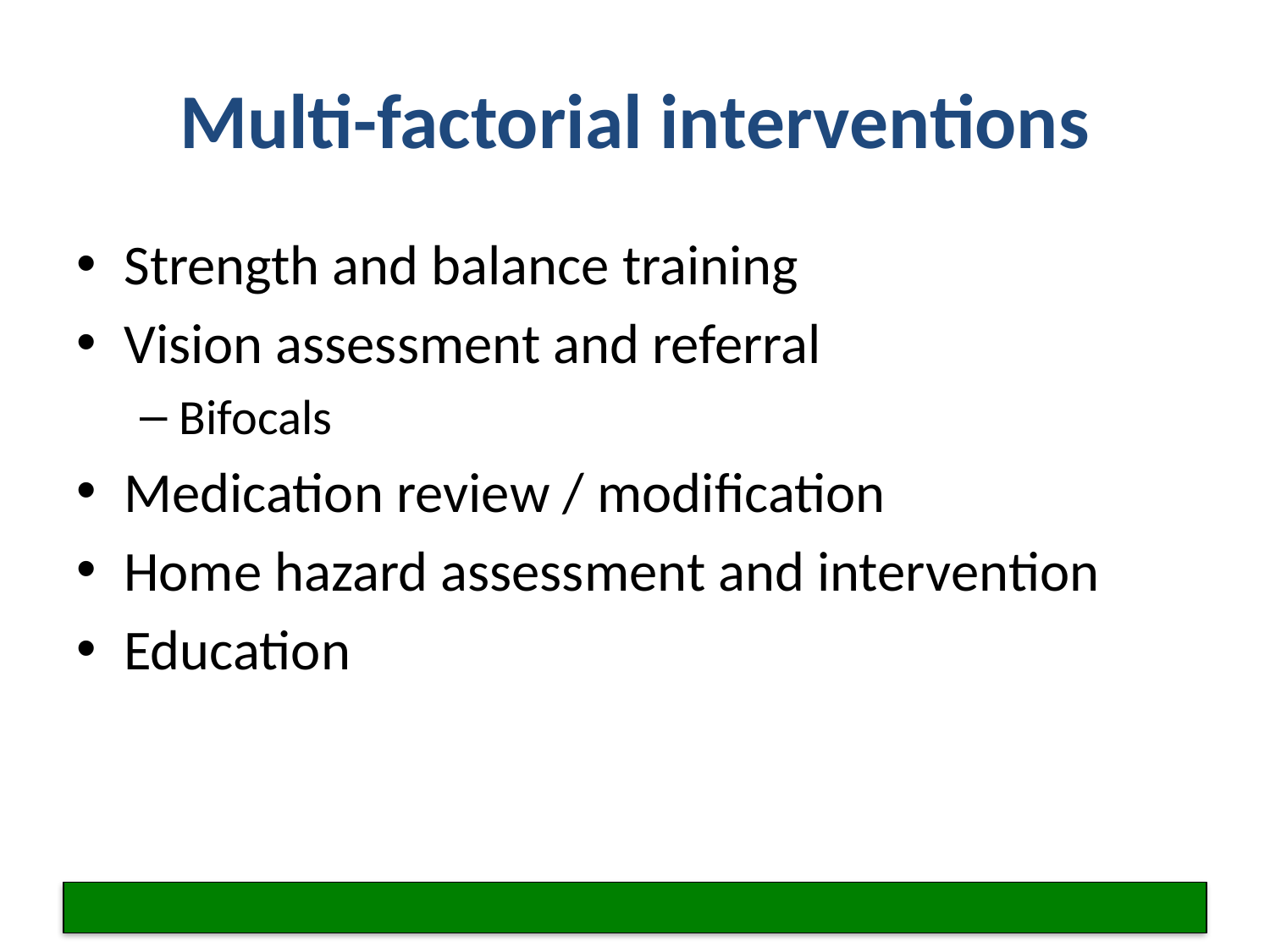

# Multi-factorial interventions
Strength and balance training
Vision assessment and referral
Bifocals
Medication review / modification
Home hazard assessment and intervention
Education